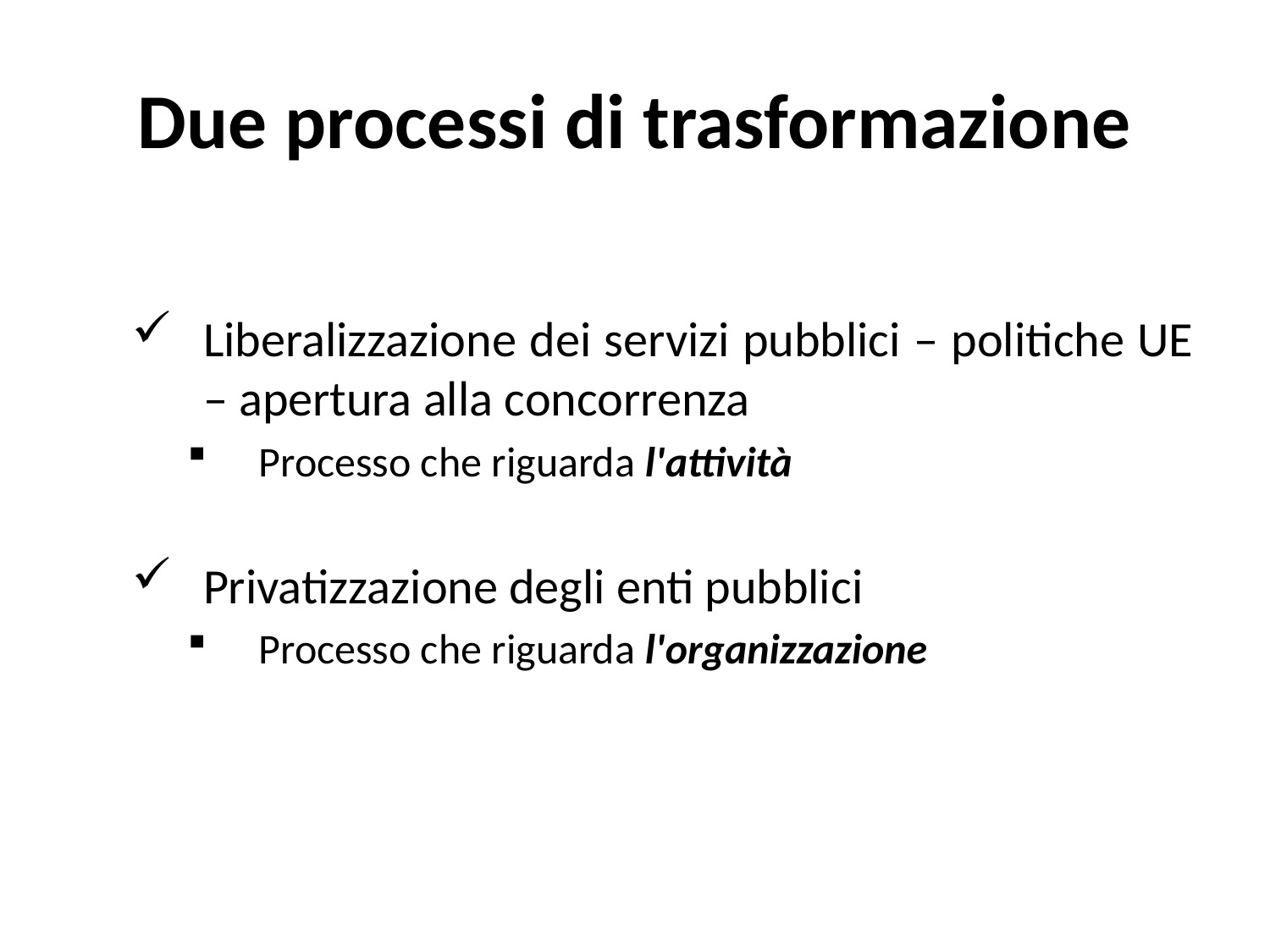

# Due processi di trasformazione

Liberalizzazione dei servizi pubblici – politiche UE – apertura alla concorrenza
Processo che riguarda l'attività

Privatizzazione degli enti pubblici
Processo che riguarda l'organizzazione